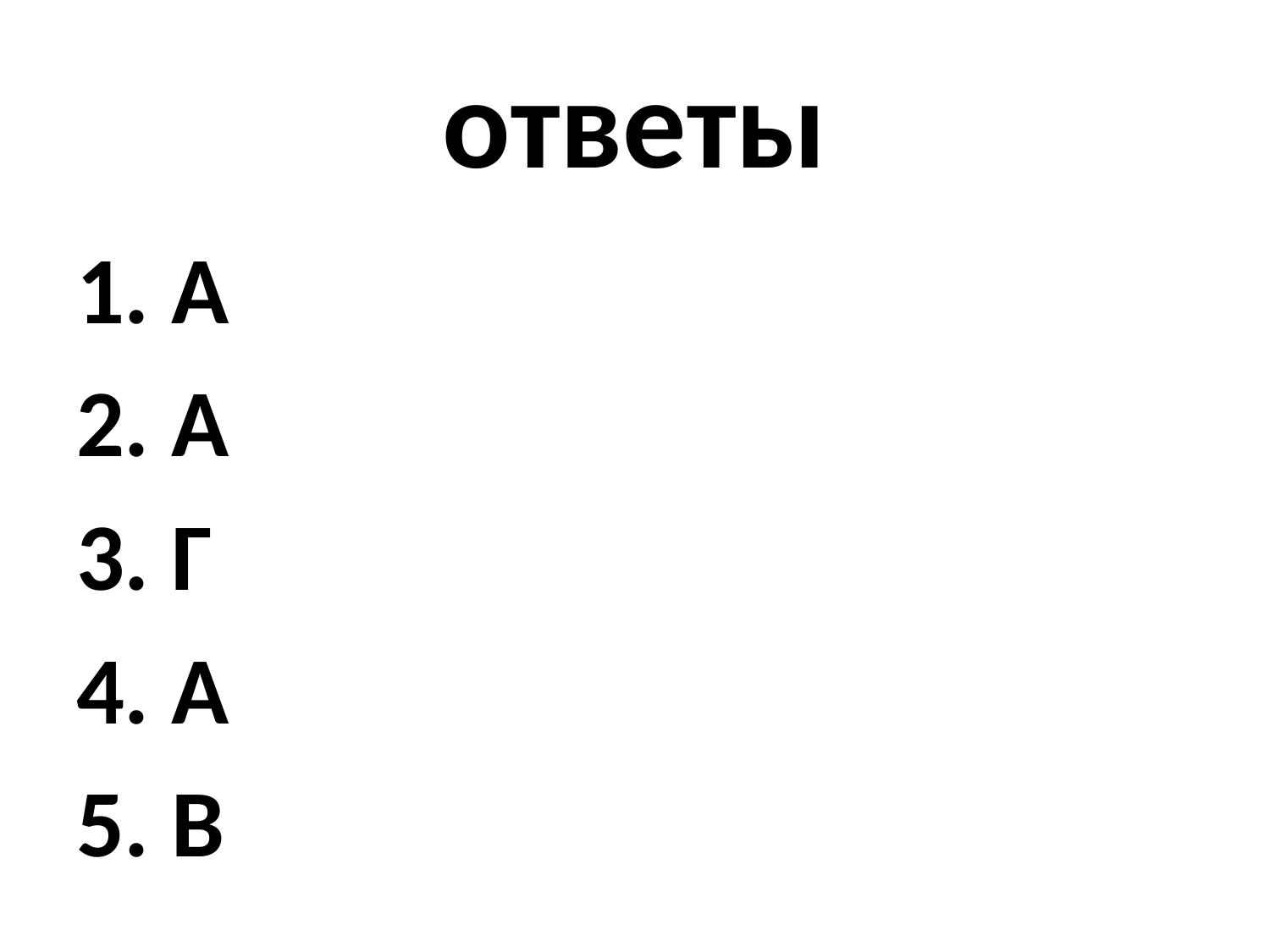

# ответы
1. А
2. А
3. Г
4. А
5. В